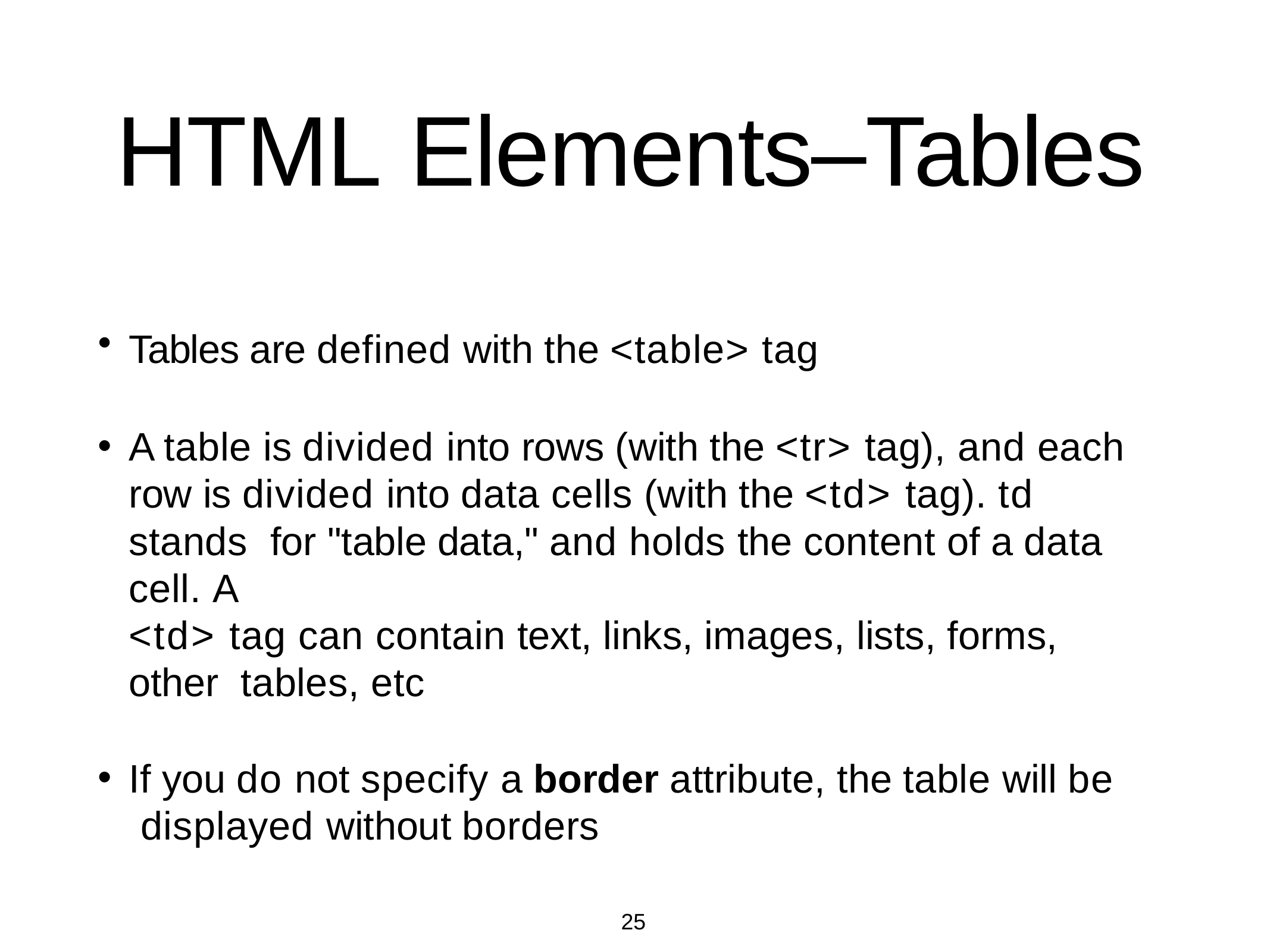

# HTML Elements–Tables
Tables are defined with the <table> tag

A table is divided into rows (with the <tr> tag), and each  row is divided into data cells (with the <td> tag). td stands  for "table data," and holds the content of a data cell. A
<td> tag can contain text, links, images, lists, forms, other  tables, etc

If you do not specify a border attribute, the table will be  displayed without borders
25